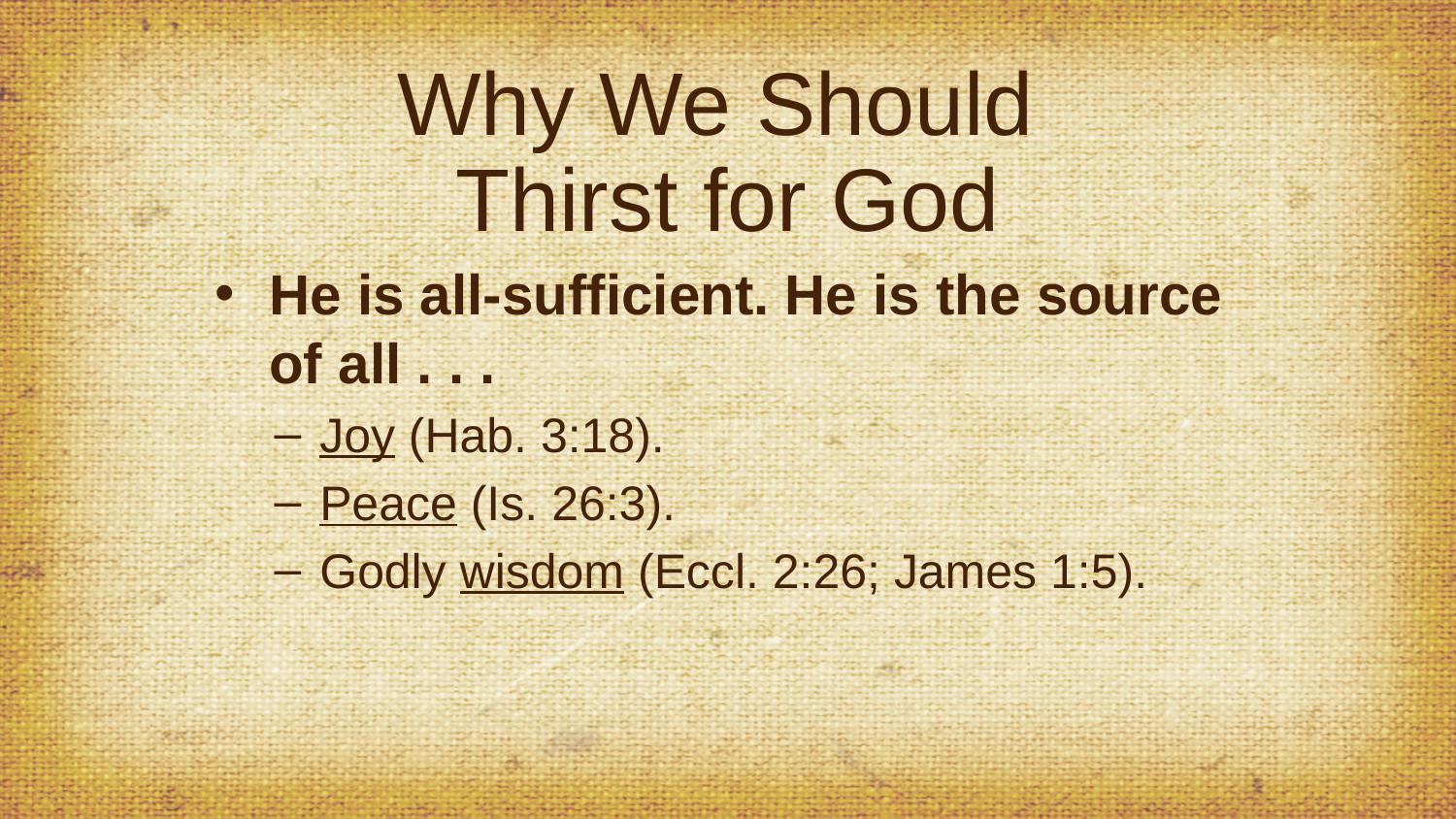

# Why We Should Thirst for God
He is all-sufficient. He is the source of all . . .
Joy (Hab. 3:18).
Peace (Is. 26:3).
Godly wisdom (Eccl. 2:26; James 1:5).